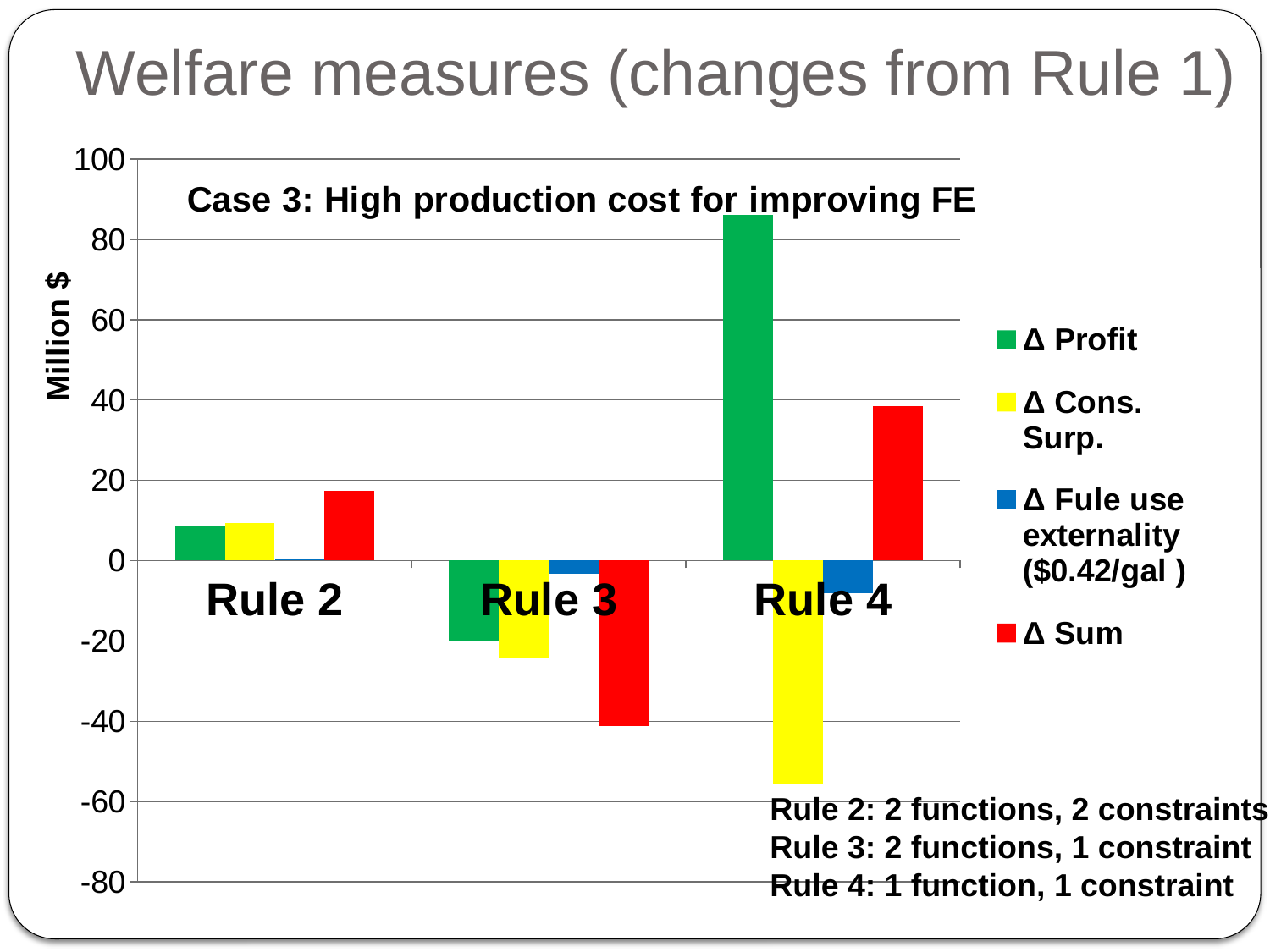

# Welfare measures (changes from Rule 1)

### Chart: Case 3: High production cost for improving FE

| Category | Δ Profit | Δ Cons. Surp. | Δ Fule use externality ($0.42/gal ) | Δ Sum |
|---|---|---|---|---|
| Rule 2 | 8.45 | 9.48 | 0.63 | 17.3 |
| Rule 3 | -20.16 | -24.36 | -3.2445 | -41.275499999999994 |
| Rule 4 | 86.1066666666667 | -55.7966666666667 | -8.073799999999986 | 38.38379999999998 |
Rule 2: 2 functions, 2 constraints
Rule 3: 2 functions, 1 constraint
Rule 4: 1 function, 1 constraint